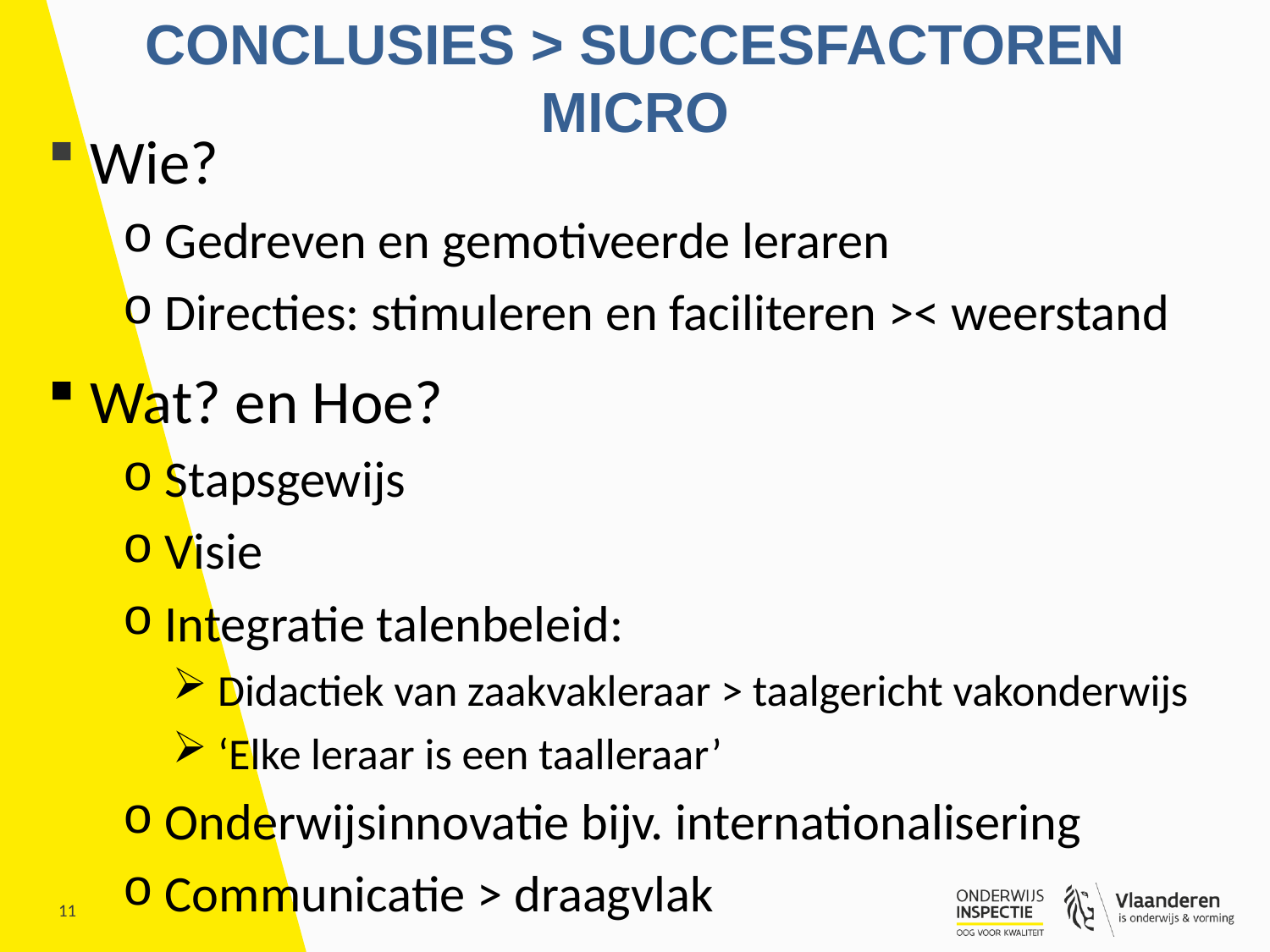

# Conclusies > succesfactoren MICRO
 Wie?
 Gedreven en gemotiveerde leraren
 Directies: stimuleren en faciliteren >< weerstand
 Wat? en Hoe?
 Stapsgewijs
 Visie
 Integratie talenbeleid:
 Didactiek van zaakvakleraar > taalgericht vakonderwijs
 ‘Elke leraar is een taalleraar’
 Onderwijsinnovatie bijv. internationalisering
 Communicatie > draagvlak

11